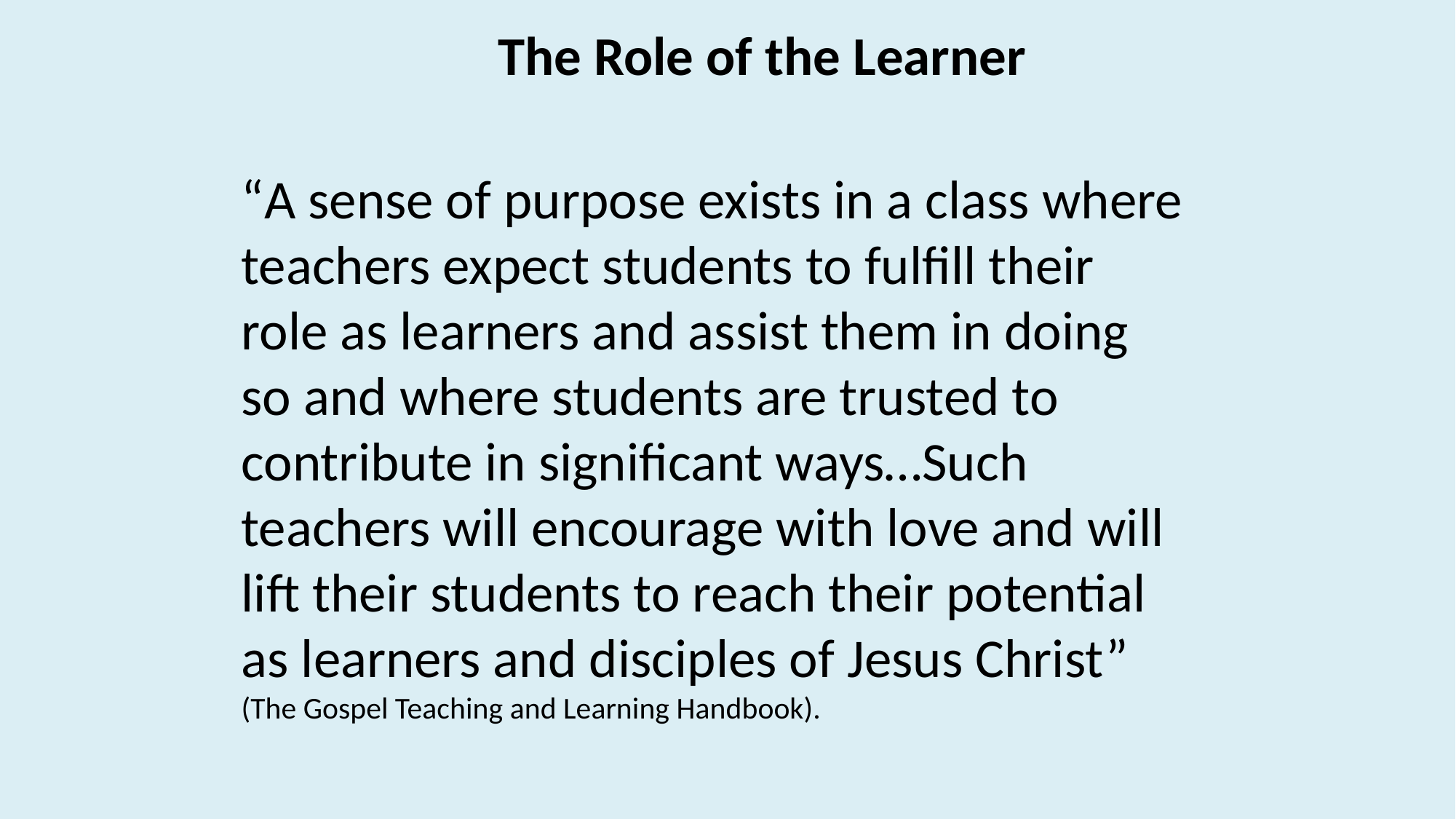

The Role of the Learner
“A sense of purpose exists in a class where teachers expect students to fulfill their role as learners and assist them in doing so and where students are trusted to contribute in significant ways…Such teachers will encourage with love and will lift their students to reach their potential as learners and disciples of Jesus Christ” (The Gospel Teaching and Learning Handbook).